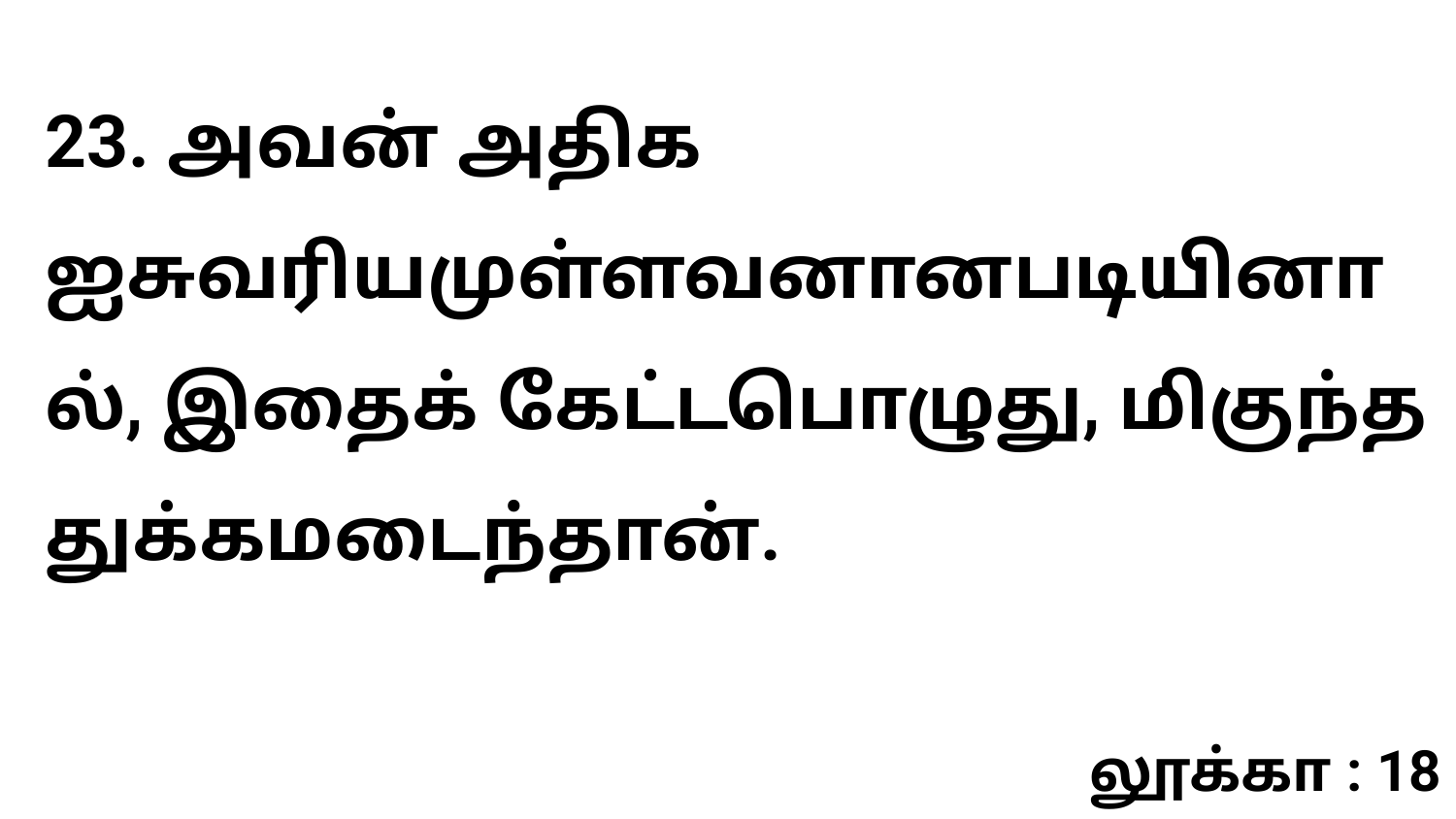

23. அவன் அதிக ஐசுவரியமுள்ளவனானபடியினால், இதைக் கேட்டபொழுது, மிகுந்த துக்கமடைந்தான்.
லூக்கா : 18